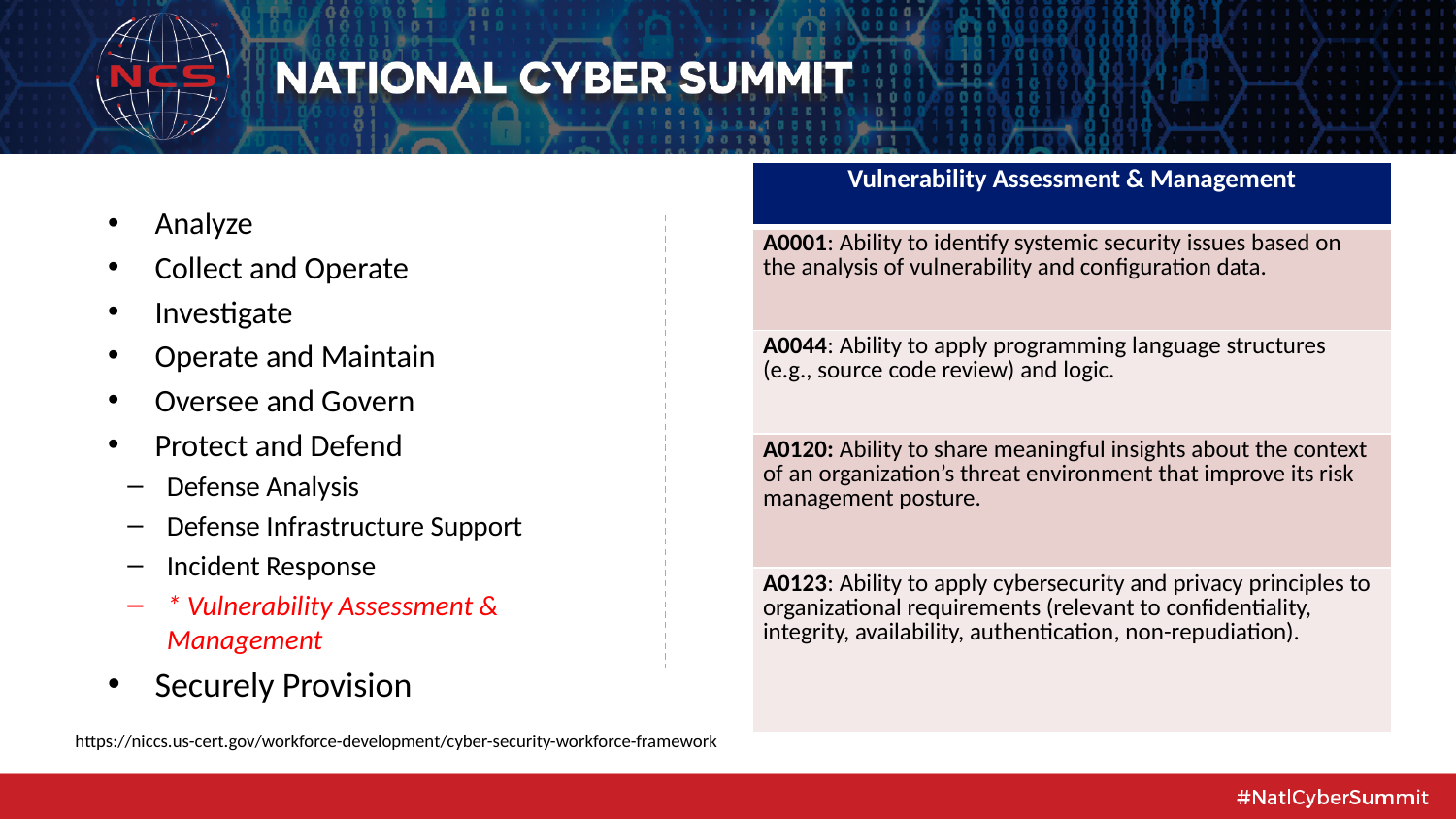

| Vulnerability Assessment & Management |
| --- |
| A0001: Ability to identify systemic security issues based on the analysis of vulnerability and configuration data. |
| A0044: Ability to apply programming language structures (e.g., source code review) and logic. |
| A0120: Ability to share meaningful insights about the context of an organization’s threat environment that improve its risk management posture. |
| A0123: Ability to apply cybersecurity and privacy principles to organizational requirements (relevant to confidentiality, integrity, availability, authentication, non-repudiation). |
Analyze
Collect and Operate
Investigate
Operate and Maintain
Oversee and Govern
Protect and Defend
Defense Analysis
Defense Infrastructure Support
Incident Response
* Vulnerability Assessment & Management
Securely Provision
https://niccs.us-cert.gov/workforce-development/cyber-security-workforce-framework